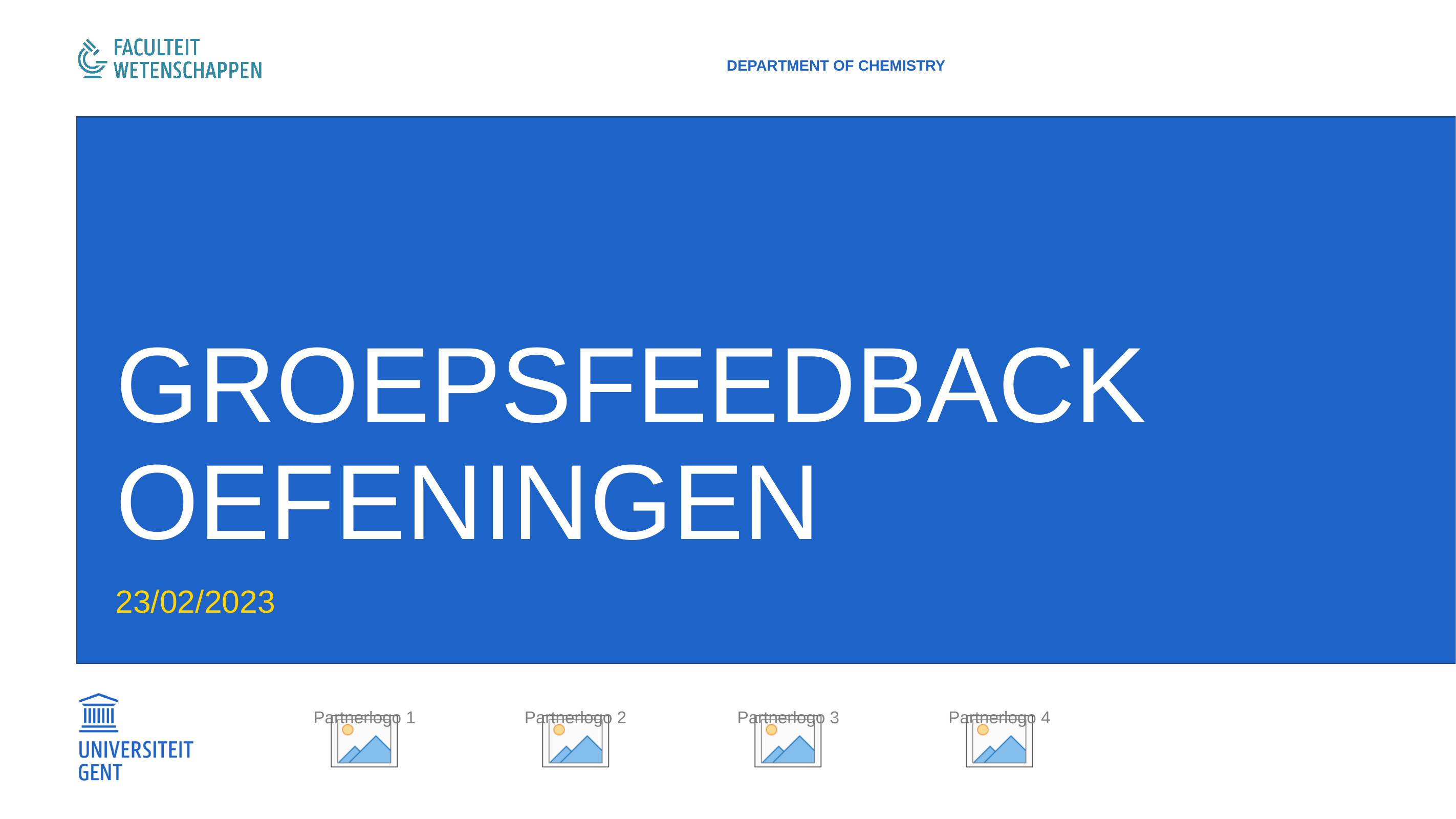

Department of Chemistry
# Groepsfeedback oefeningen
23/02/2023